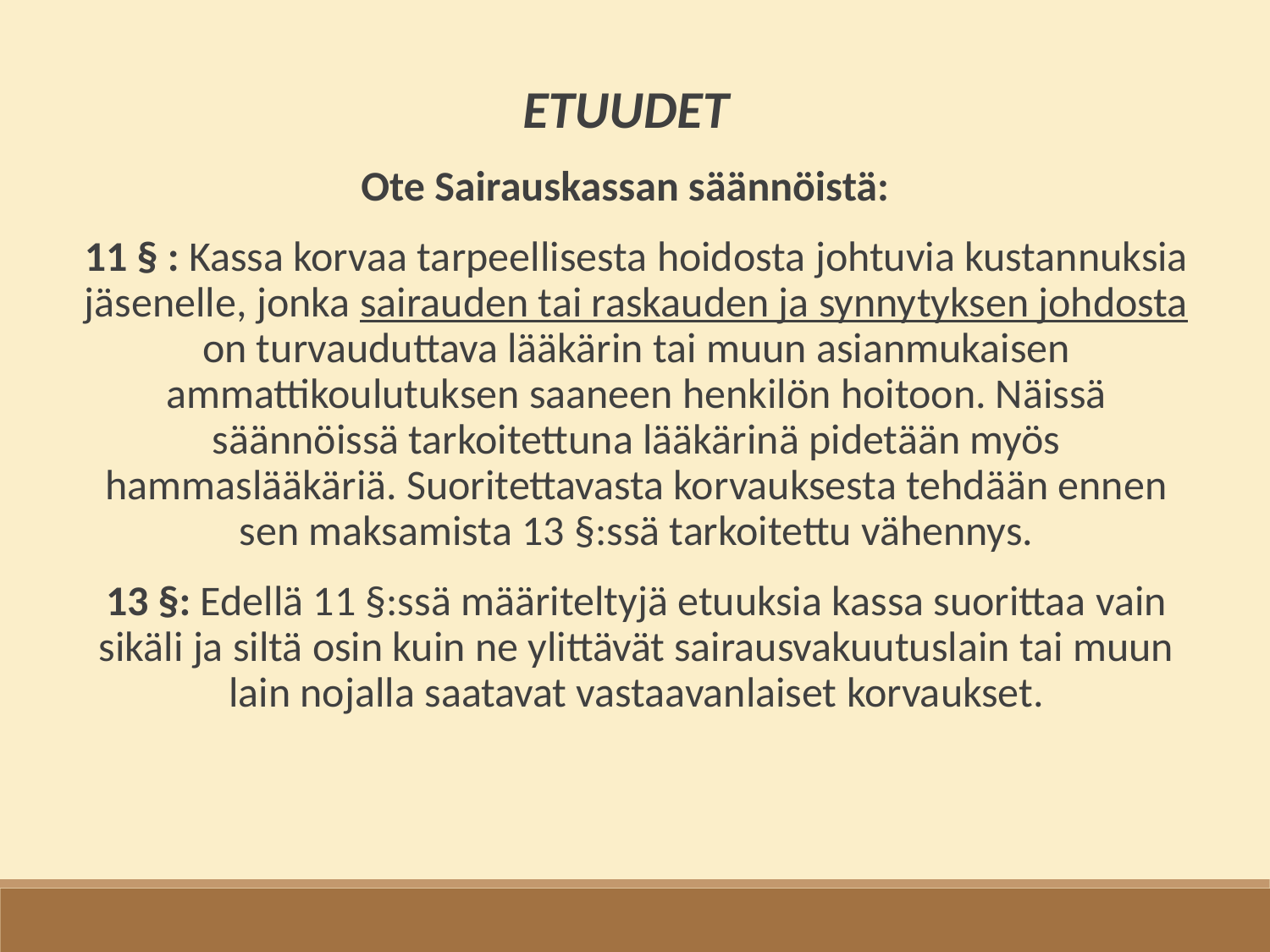

ETUUDET
Ote Sairauskassan säännöistä:
	11 § : Kassa korvaa tarpeellisesta hoidosta johtuvia kustannuksia jäsenelle, jonka sairauden tai raskauden ja synnytyksen johdosta on turvauduttava lääkärin tai muun asianmukaisen ammattikoulutuksen saaneen henkilön hoitoon. Näissä säännöissä tarkoitettuna lääkärinä pidetään myös hammaslääkäriä. Suoritettavasta korvauksesta tehdään ennen sen maksamista 13 §:ssä tarkoitettu vähennys.
	13 §: Edellä 11 §:ssä määriteltyjä etuuksia kassa suorittaa vain sikäli ja siltä osin kuin ne ylittävät sairausvakuutuslain tai muun lain nojalla saatavat vastaavanlaiset korvaukset.